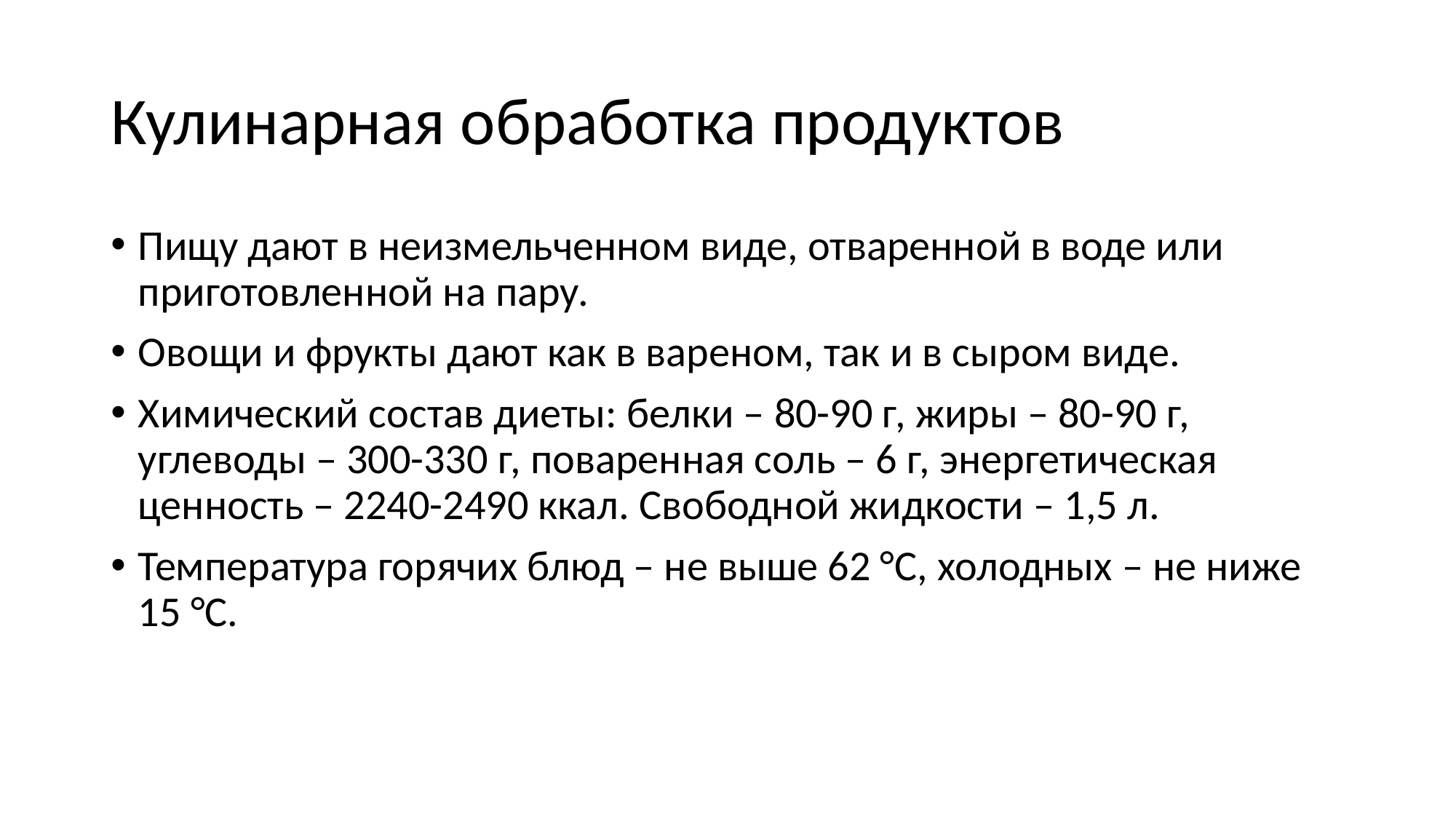

# Кулинарная обработка продуктов
Пищу дают в неизмельченном виде, отваренной в воде или приготовленной на пару.
Овощи и фрукты дают как в вареном, так и в сыром виде.
Химический состав диеты: белки – 80-90 г, жиры – 80-90 г, углеводы – 300-330 г, поваренная соль – 6 г, энергетическая ценность – 2240-2490 ккал. Свободной жидкости – 1,5 л.
Температура горячих блюд – не выше 62 °С, холодных – не ниже 15 °С.